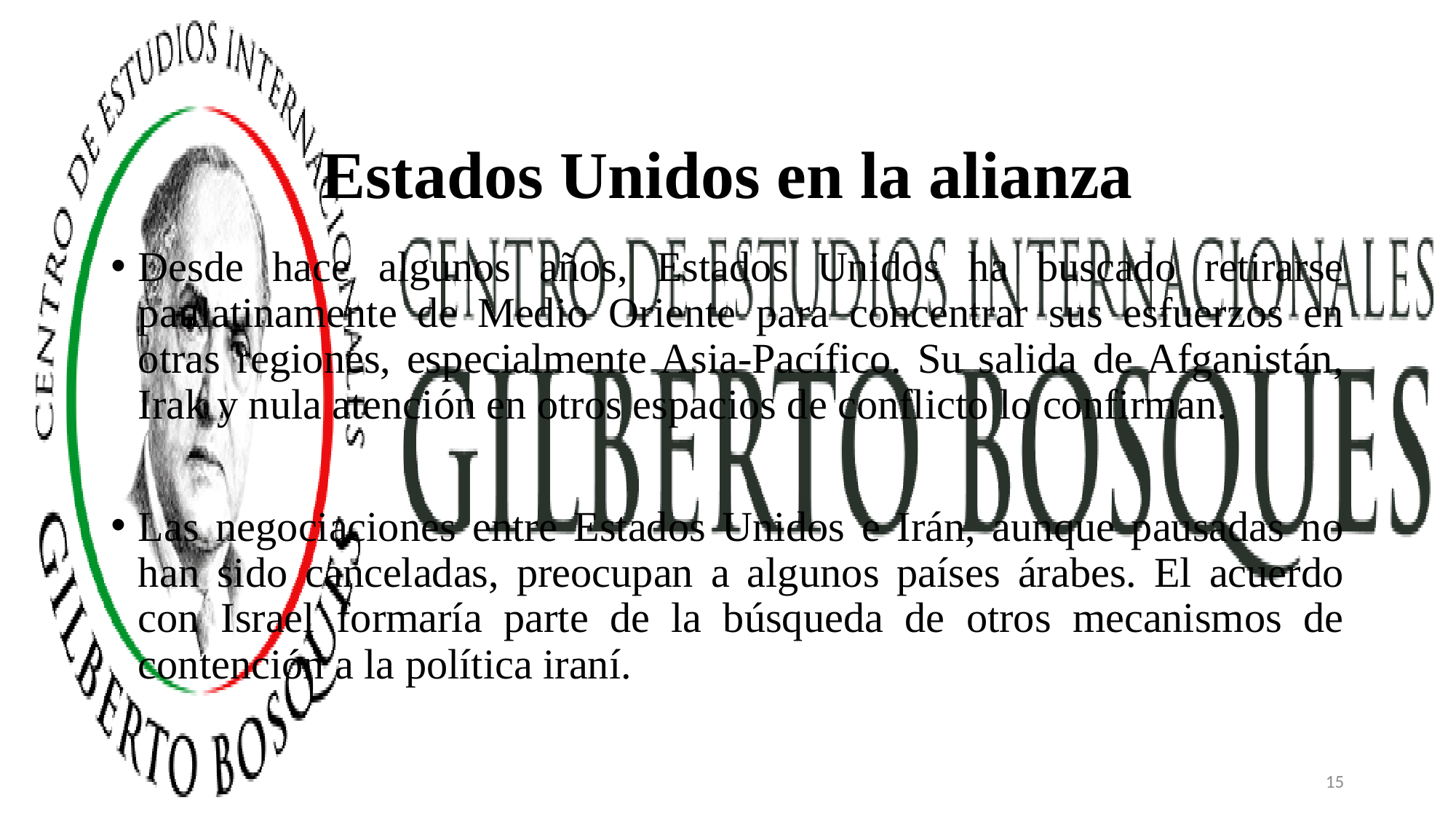

# Estados Unidos en la alianza
Desde hace algunos años, Estados Unidos ha buscado retirarse paulatinamente de Medio Oriente para concentrar sus esfuerzos en otras regiones, especialmente Asia-Pacífico. Su salida de Afganistán, Irak y nula atención en otros espacios de conflicto lo confirman.

Las negociaciones entre Estados Unidos e Irán, aunque pausadas no han sido canceladas, preocupan a algunos países árabes. El acuerdo con Israel formaría parte de la búsqueda de otros mecanismos de contención a la política iraní.
15